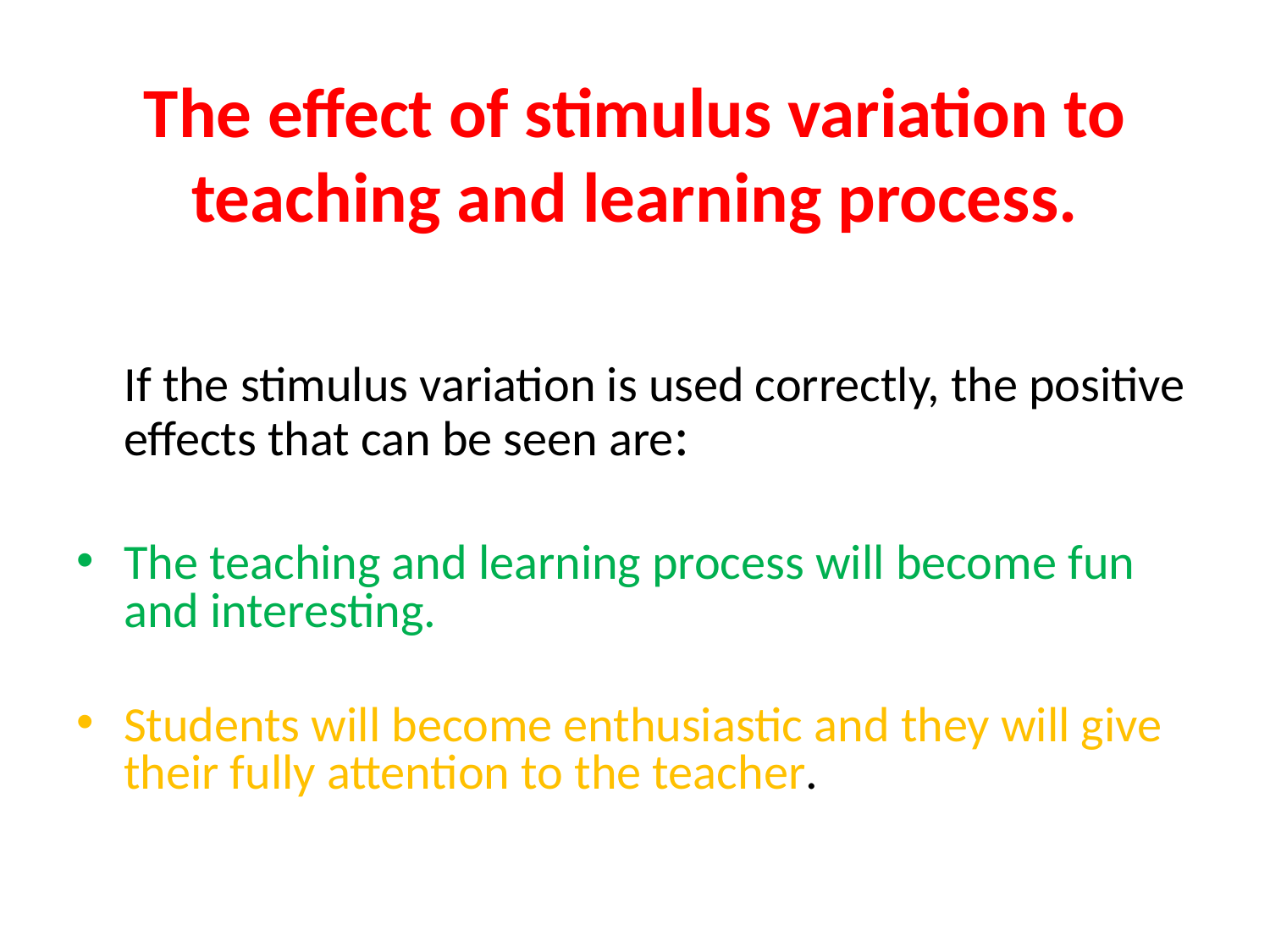

# The effect of stimulus variation to teaching and learning process.
	If the stimulus variation is used correctly, the positive effects that can be seen are:

The teaching and learning process will become fun and interesting.

Students will become enthusiastic and they will give their fully attention to the teacher.